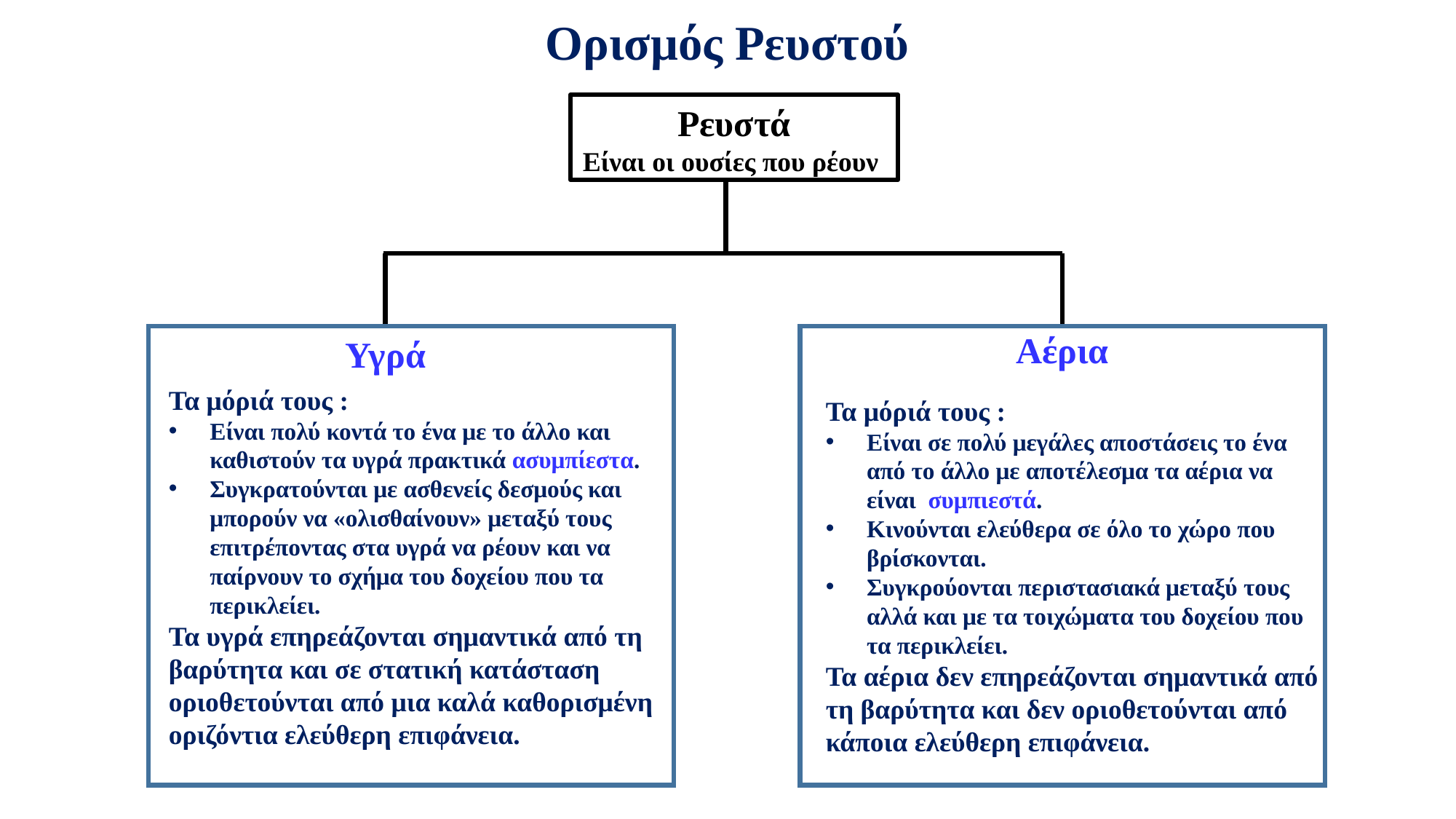

Ορισμός Ρευστού
Ρευστά
Είναι οι ουσίες που ρέουν

Αέρια
Υγρά

Τα μόριά τους :
Είναι πολύ κοντά το ένα με το άλλο και καθιστούν τα υγρά πρακτικά ασυμπίεστα.
Συγκρατούνται με ασθενείς δεσμούς και μπορούν να «ολισθαίνουν» μεταξύ τους επιτρέποντας στα υγρά να ρέουν και να παίρνουν το σχήμα του δοχείου που τα περικλείει.
Τα υγρά επηρεάζονται σημαντικά από τη βαρύτητα και σε στατική κατάσταση οριοθετούνται από μια καλά καθορισμένη οριζόντια ελεύθερη επιφάνεια.

Τα μόριά τους :
Είναι σε πολύ μεγάλες αποστάσεις το ένα από το άλλο με αποτέλεσμα τα αέρια να είναι  συμπιεστά.
Κινούνται ελεύθερα σε όλο το χώρο που βρίσκονται.
Συγκρούονται περιστασιακά μεταξύ τους αλλά και με τα τοιχώματα του δοχείου που τα περικλείει.
Τα αέρια δεν επηρεάζονται σημαντικά από τη βαρύτητα και δεν οριοθετούνται από κάποια ελεύθερη επιφάνεια.